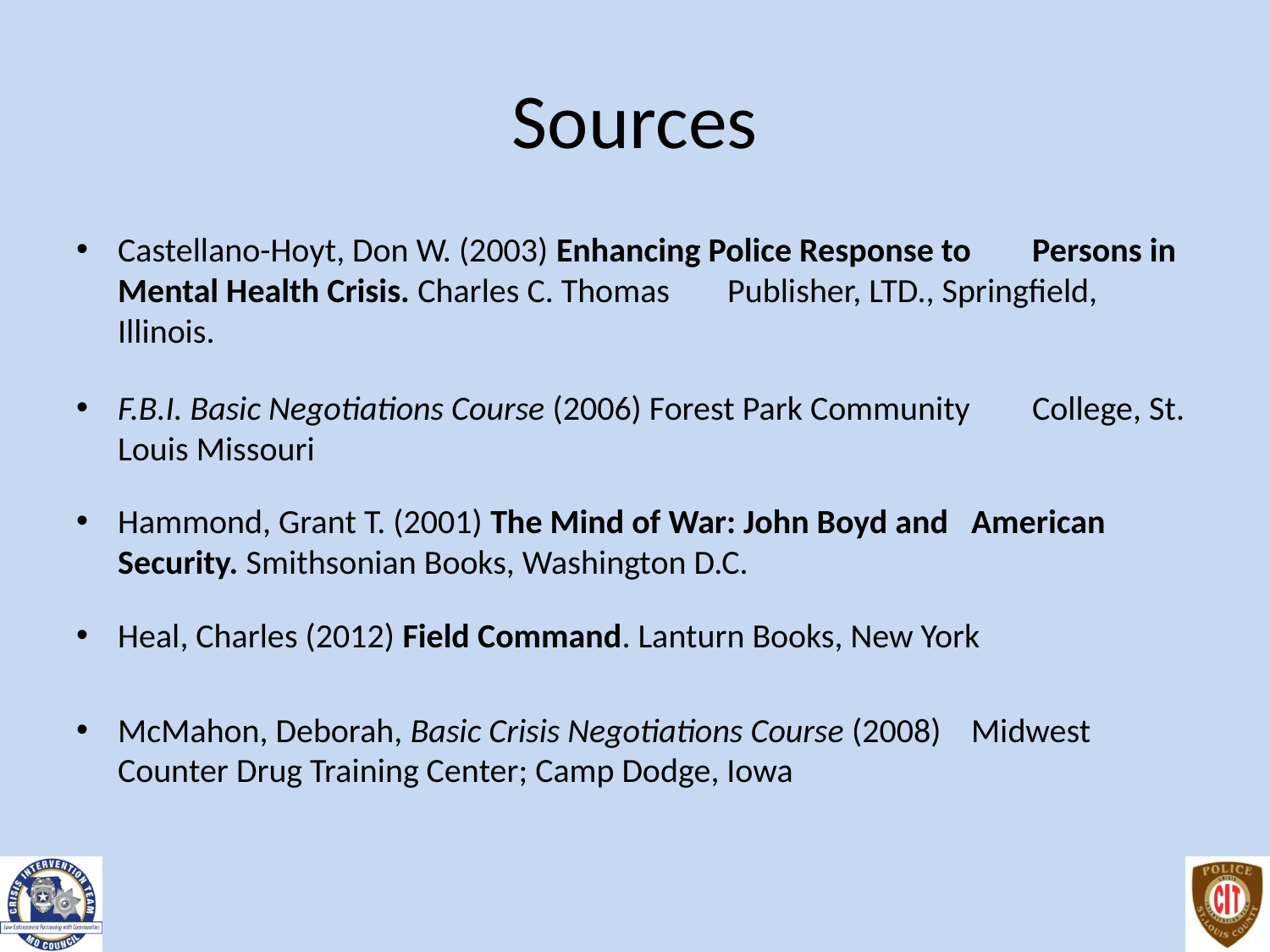

# Sources
Castellano-Hoyt, Don W. (2003) Enhancing Police Response to 	Persons in Mental Health Crisis. Charles C. Thomas 	Publisher, LTD., Springfield, Illinois.

F.B.I. Basic Negotiations Course (2006) Forest Park Community 	College, St. Louis Missouri

Hammond, Grant T. (2001) The Mind of War: John Boyd and 	American Security. Smithsonian Books, Washington D.C.

Heal, Charles (2012) Field Command. Lanturn Books, New York

McMahon, Deborah, Basic Crisis Negotiations Course (2008) 	Midwest Counter Drug Training Center; Camp Dodge, Iowa